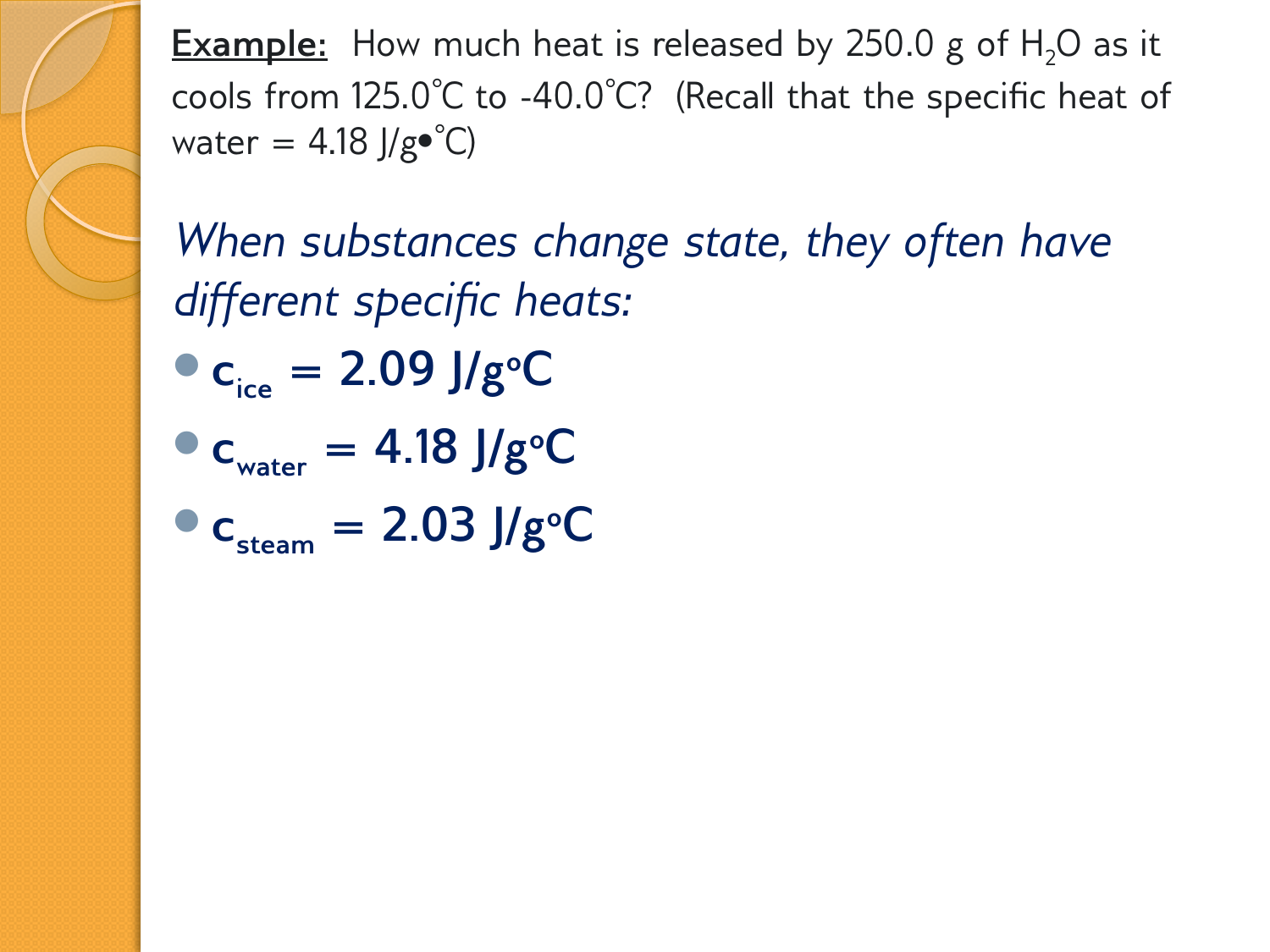

# Example:  How much heat is released by 250.0 g of H2O as it cools from 125.0°C to -40.0°C?  (Recall that the specific heat of water = 4.18 J/g•°C)
When substances change state, they often have different specific heats:
cice = 2.09 J/goC
cwater = 4.18 J/goC
csteam = 2.03 J/goC